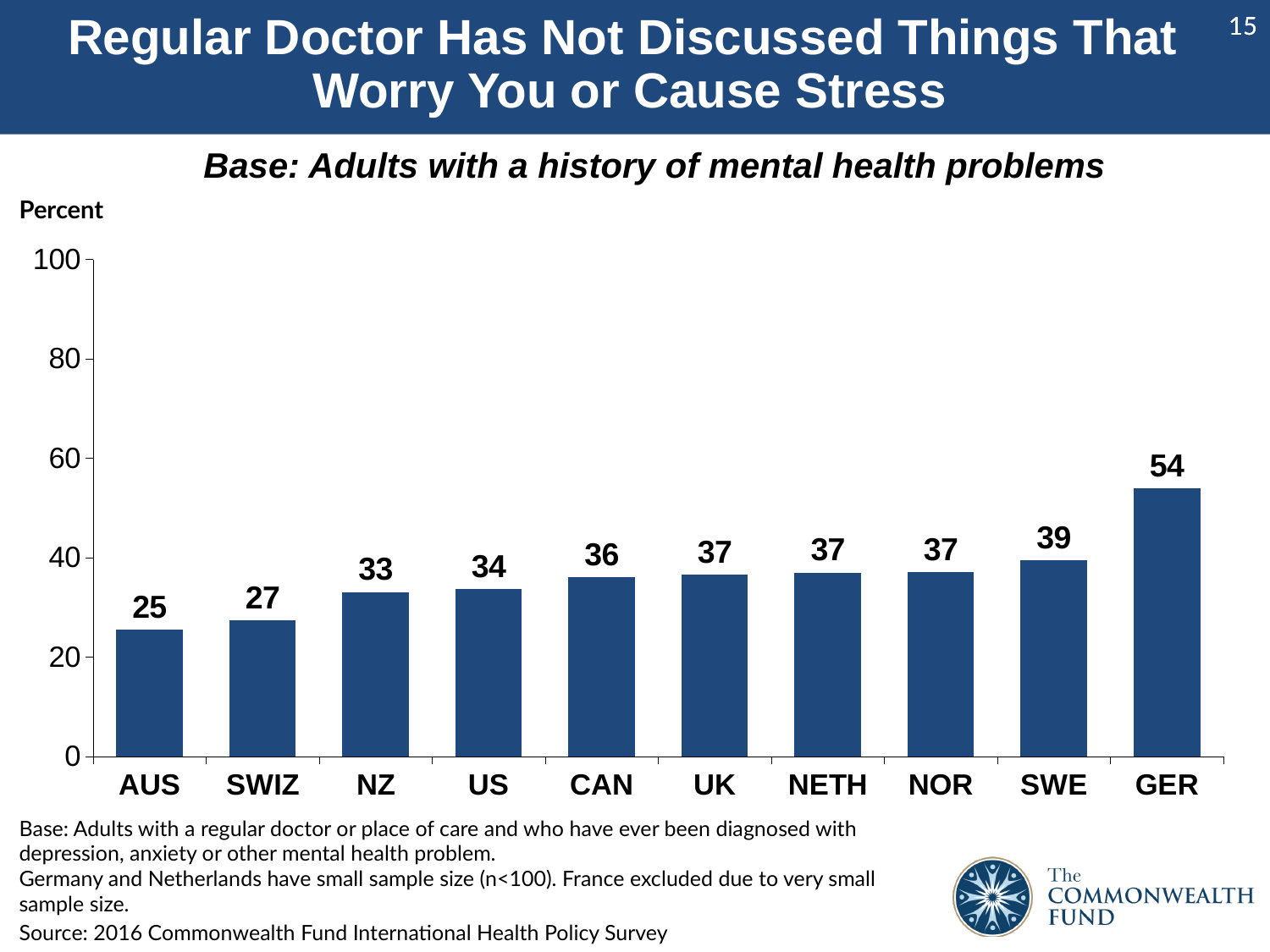

# Regular Doctor Has Not Discussed Things That Worry You or Cause Stress
Base: Adults with a history of mental health problems
Percent

### Chart

| Category |  |
|---|---|
| AUS | 25.45 |
| SWIZ | 27.32 |
| NZ | 33.09 |
| US | 33.75 |
| CAN | 36.03 |
| UK | 36.61 |
| NETH | 37.0 |
| NOR | 37.15 |
| SWE | 39.43 |
| GER | 54.0 |
Base: Adults with a regular doctor or place of care and who have ever been diagnosed with depression, anxiety or other mental health problem.
Germany and Netherlands have small sample size (n<100). France excluded due to very small sample size.
Source: 2016 Commonwealth Fund International Health Policy Survey